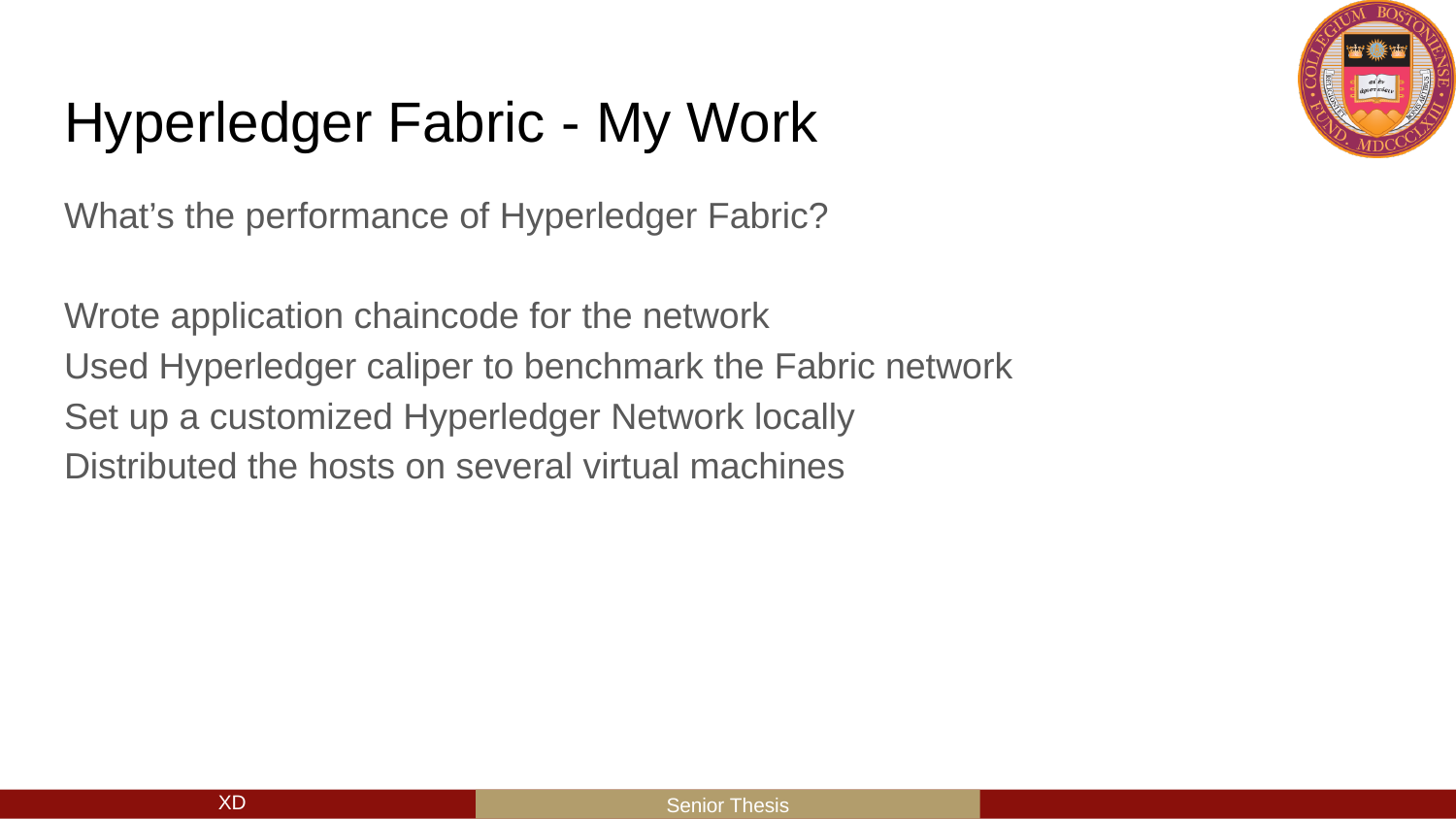

# Hyperledger Fabric - My Work
What’s the performance of Hyperledger Fabric?

Wrote application chaincode for the network
Used Hyperledger caliper to benchmark the Fabric network
Set up a customized Hyperledger Network locally
Distributed the hosts on several virtual machines